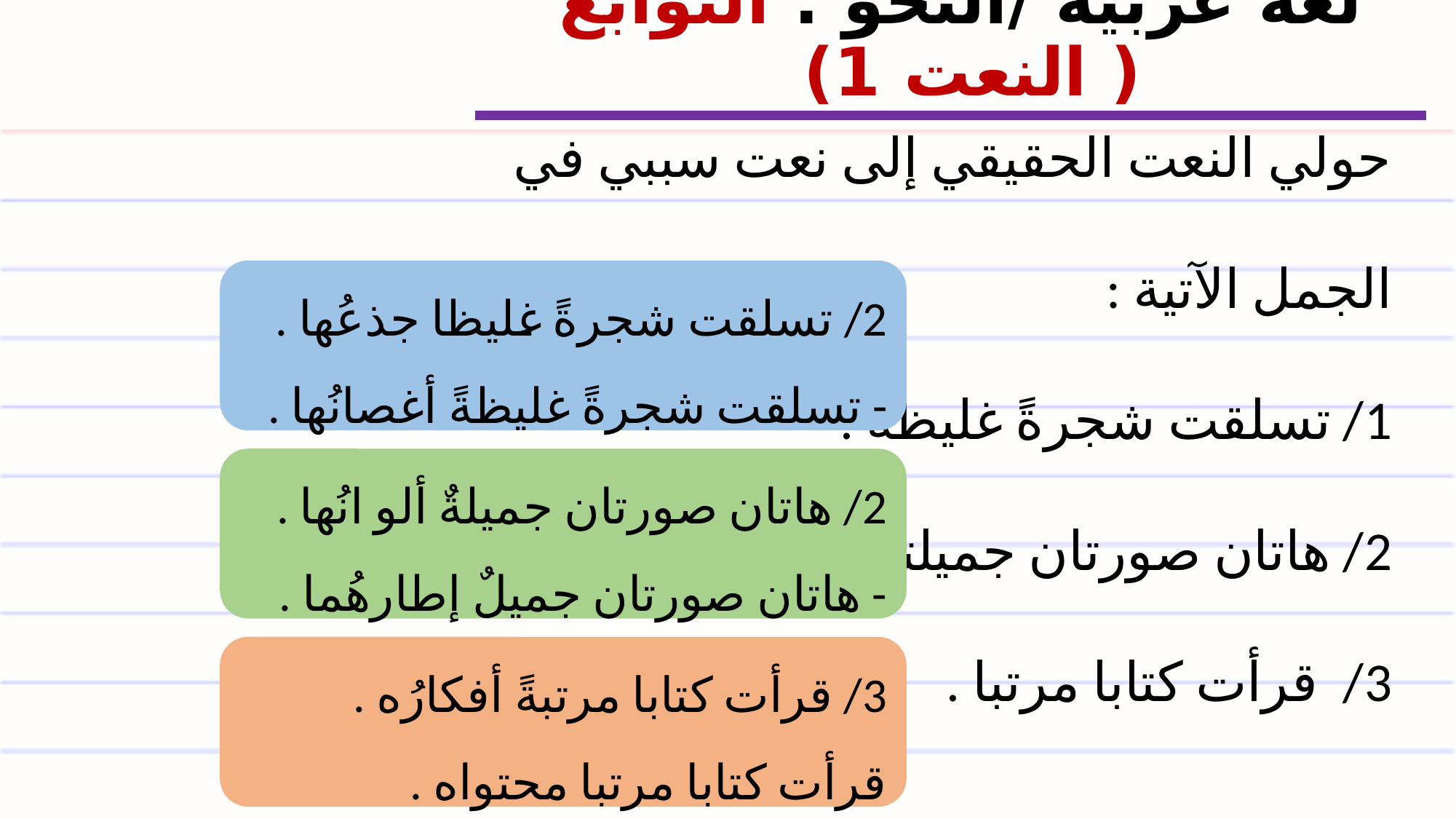

لغة عربية /النحو : التوابع ( النعت 1)
حولي النعت الحقيقي إلى نعت سببي في الجمل الآتية :
1/ تسلقت شجرةً غليظةً .
2/ هاتان صورتان جميلتان.
3/  قرأت كتابا مرتبا .
2/ تسلقت شجرةً غليظا جذعُها .
- تسلقت شجرةً غليظةً أغصانُها .
2/ هاتان صورتان جميلةٌ ألو انُها .
- هاتان صورتان جميلٌ إطارهُما .
3/ قرأت كتابا مرتبةً أفكارُه .
قرأت كتابا مرتبا محتواه .